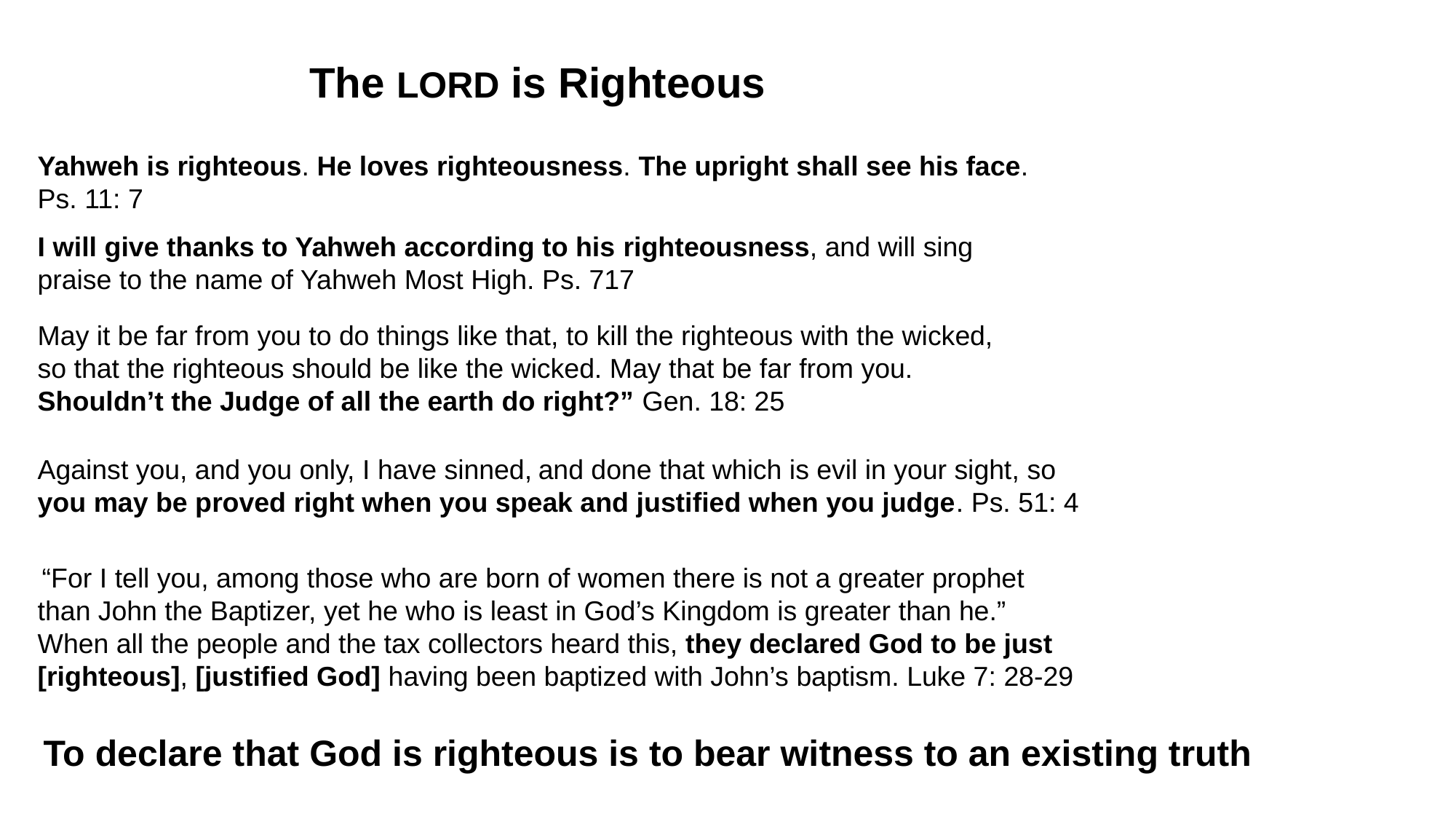

The LORD is Righteous
Yahweh is righteous. He loves righteousness. The upright shall see his face.
Ps. 11: 7
I will give thanks to Yahweh according to his righteousness, and will sing praise to the name of Yahweh Most High. Ps. 717
May it be far from you to do things like that, to kill the righteous with the wicked, so that the righteous should be like the wicked. May that be far from you. Shouldn’t the Judge of all the earth do right?” Gen. 18: 25
Against you, and you only, I have sinned, and done that which is evil in your sight, so
you may be proved right when you speak and justified when you judge. Ps. 51: 4
 “For I tell you, among those who are born of women there is not a greater prophet than John the Baptizer, yet he who is least in God’s Kingdom is greater than he.”
When all the people and the tax collectors heard this, they declared God to be just [righteous], [justified God] having been baptized with John’s baptism. Luke 7: 28-29
To declare that God is righteous is to bear witness to an existing truth